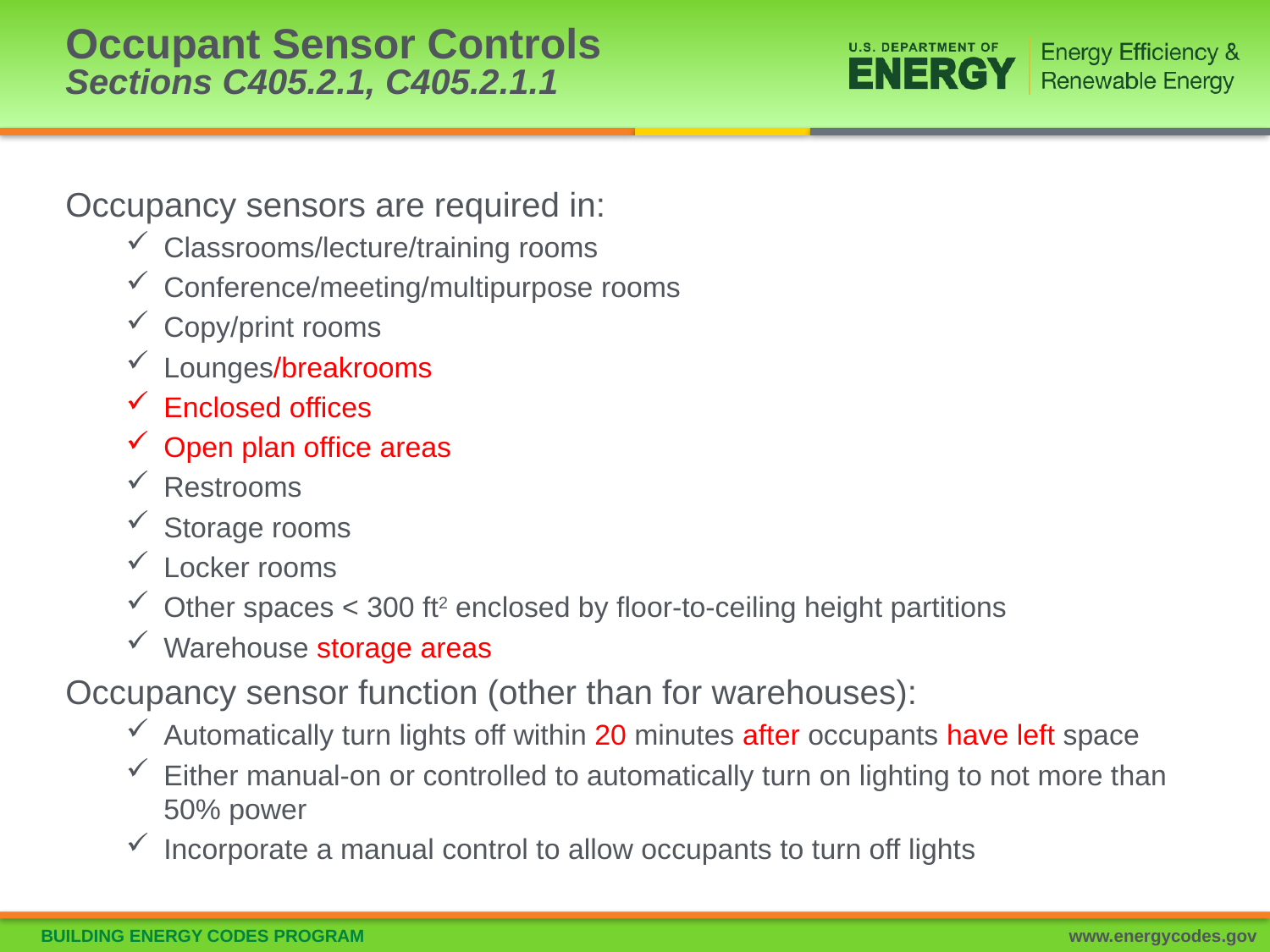

# Occupant Sensor Controls Sections C405.2.1, C405.2.1.1
Occupancy sensors are required in:
Classrooms/lecture/training rooms
Conference/meeting/multipurpose rooms
Copy/print rooms
Lounges/breakrooms
Enclosed offices
Open plan office areas
Restrooms
Storage rooms
Locker rooms
Other spaces < 300 ft2 enclosed by floor-to-ceiling height partitions
Warehouse storage areas
Occupancy sensor function (other than for warehouses):
Automatically turn lights off within 20 minutes after occupants have left space
Either manual-on or controlled to automatically turn on lighting to not more than 50% power
Incorporate a manual control to allow occupants to turn off lights